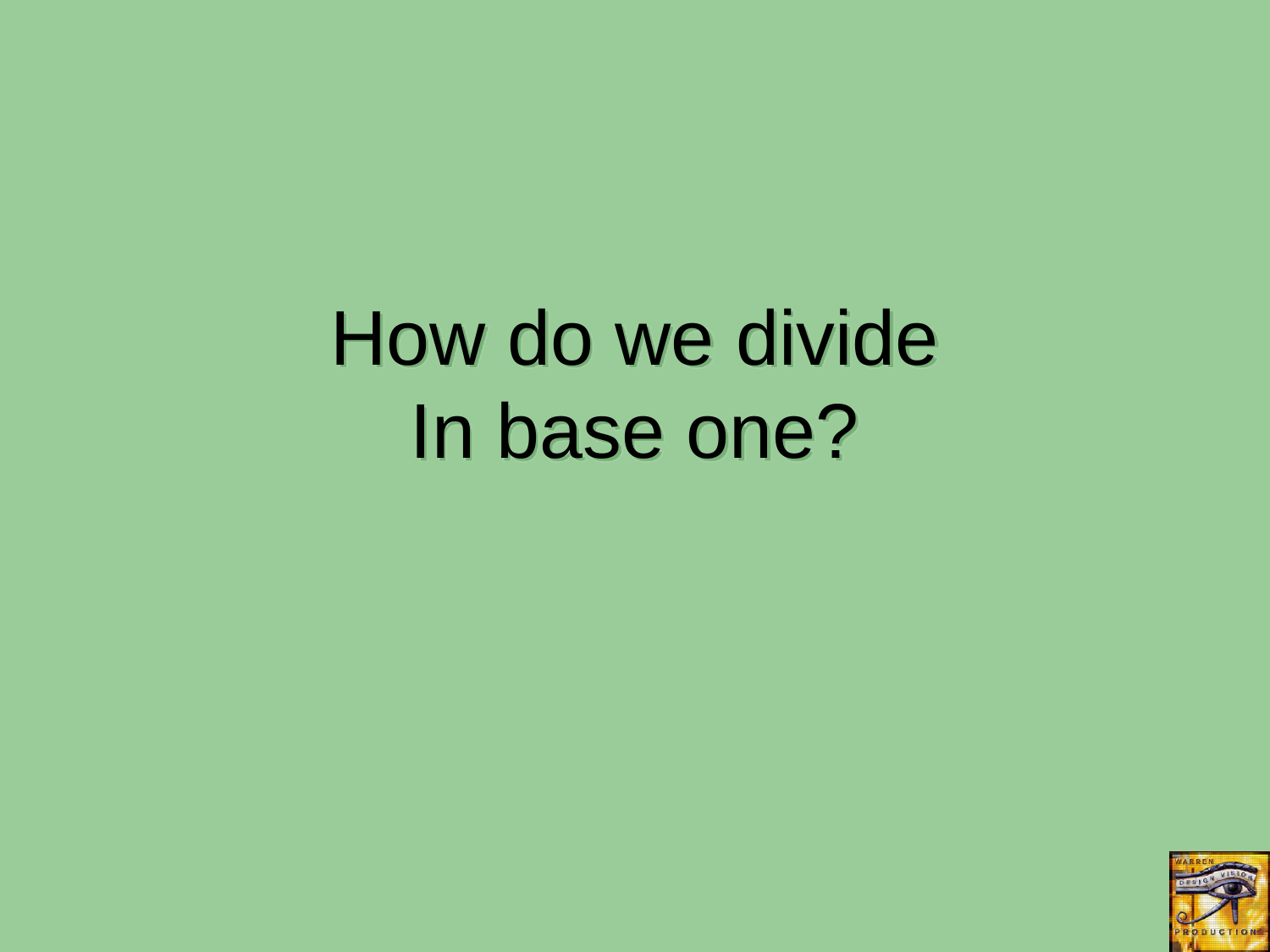

How do we divide
In base one?